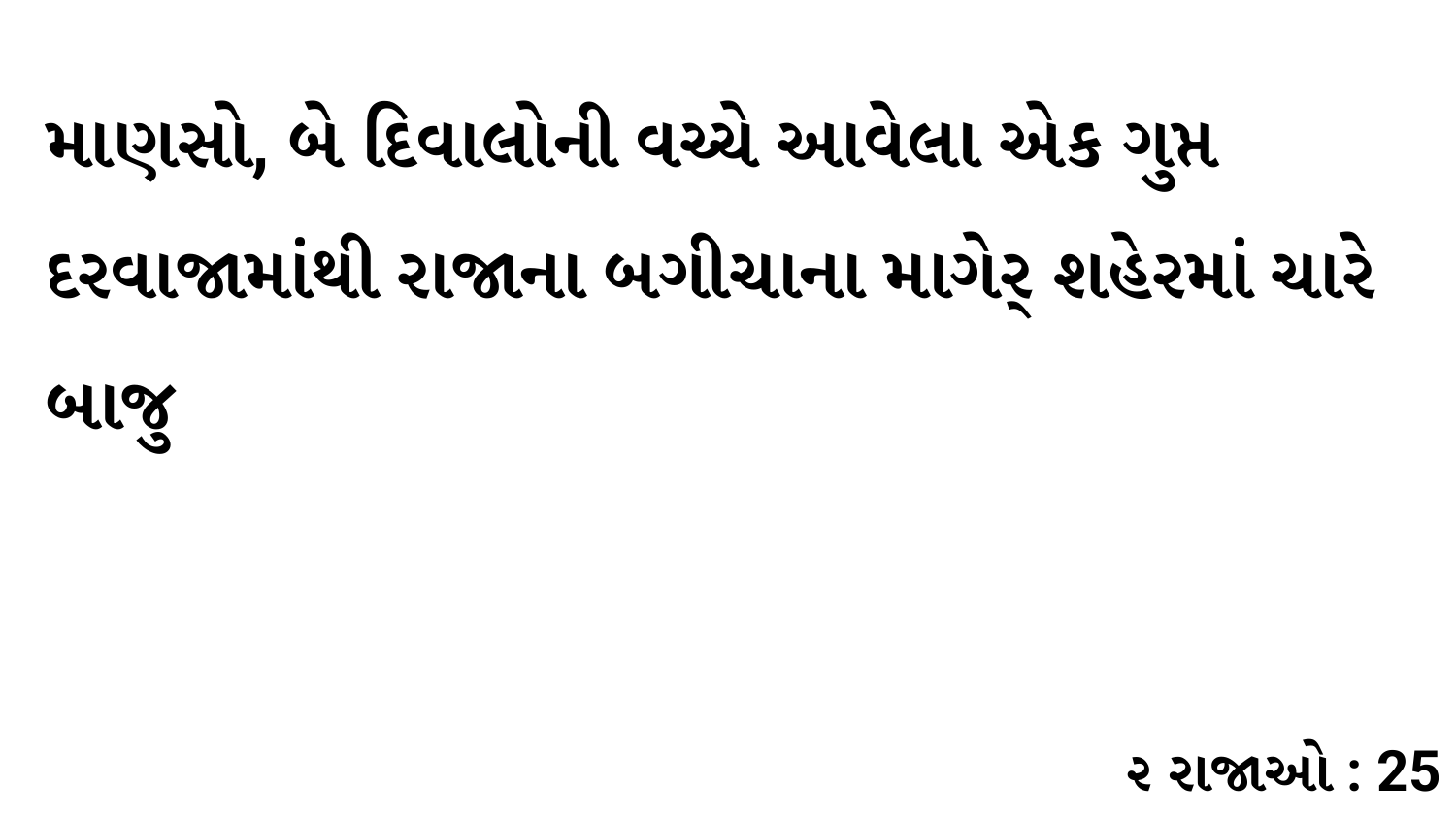

માણસો, બે દિવાલોની વચ્ચે આવેલા એક ગુપ્ત દરવાજામાંથી રાજાના બગીચાના માગેર્ શહેરમાં ચારે બાજુ
૨ રાજાઓ : 25